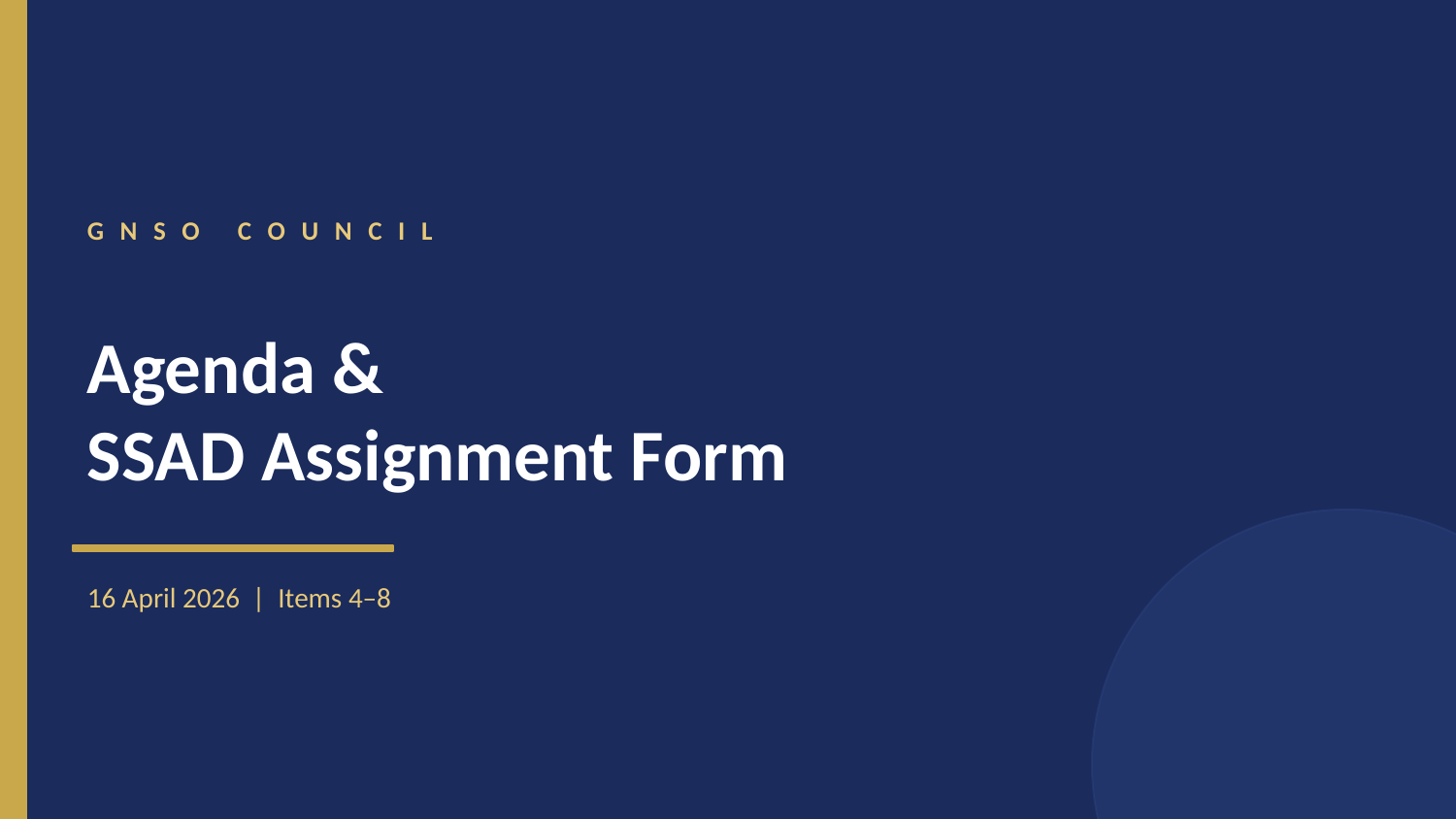

GNSO COUNCIL
Agenda &
SSAD Assignment Form

16 April 2026  |  Items 4–8